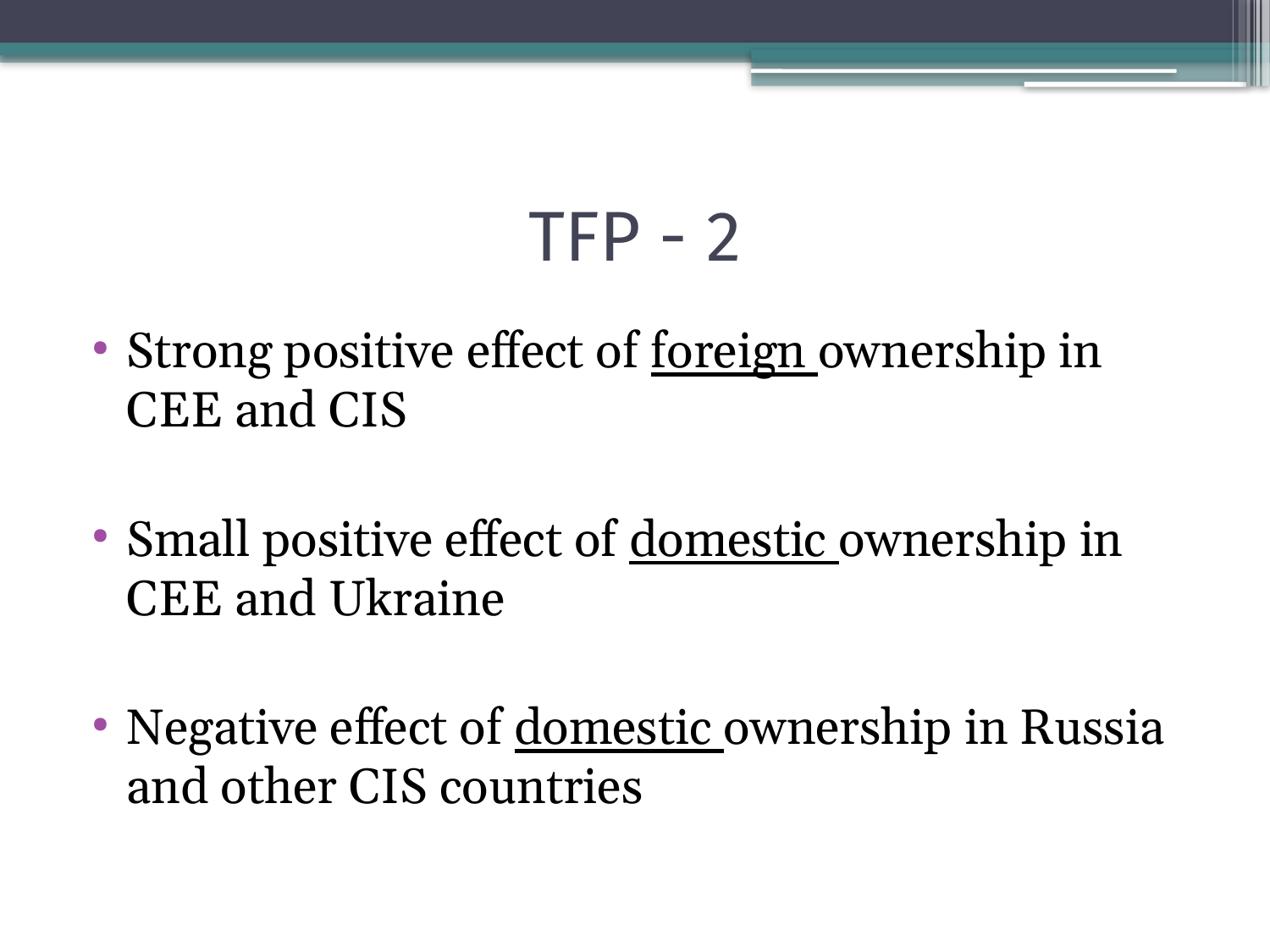

# TFP - 2
Strong positive effect of foreign ownership in CEE and CIS

Small positive effect of domestic ownership in CEE and Ukraine

Negative effect of domestic ownership in Russia and other CIS countries